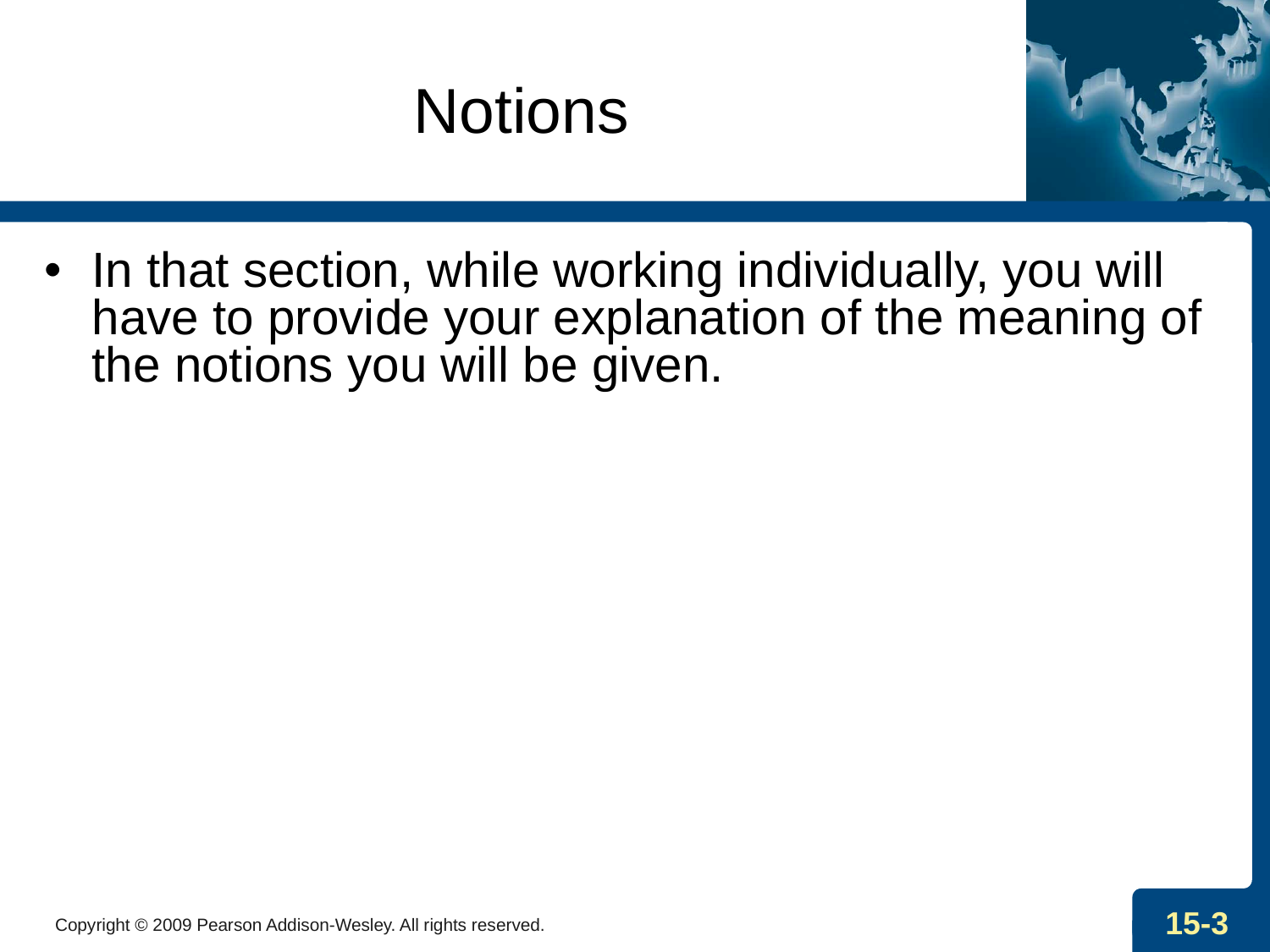

# Notions
In that section, while working individually, you will have to provide your explanation of the meaning of the notions you will be given.
Copyright © 2009 Pearson Addison-Wesley. All rights reserved.
15-3